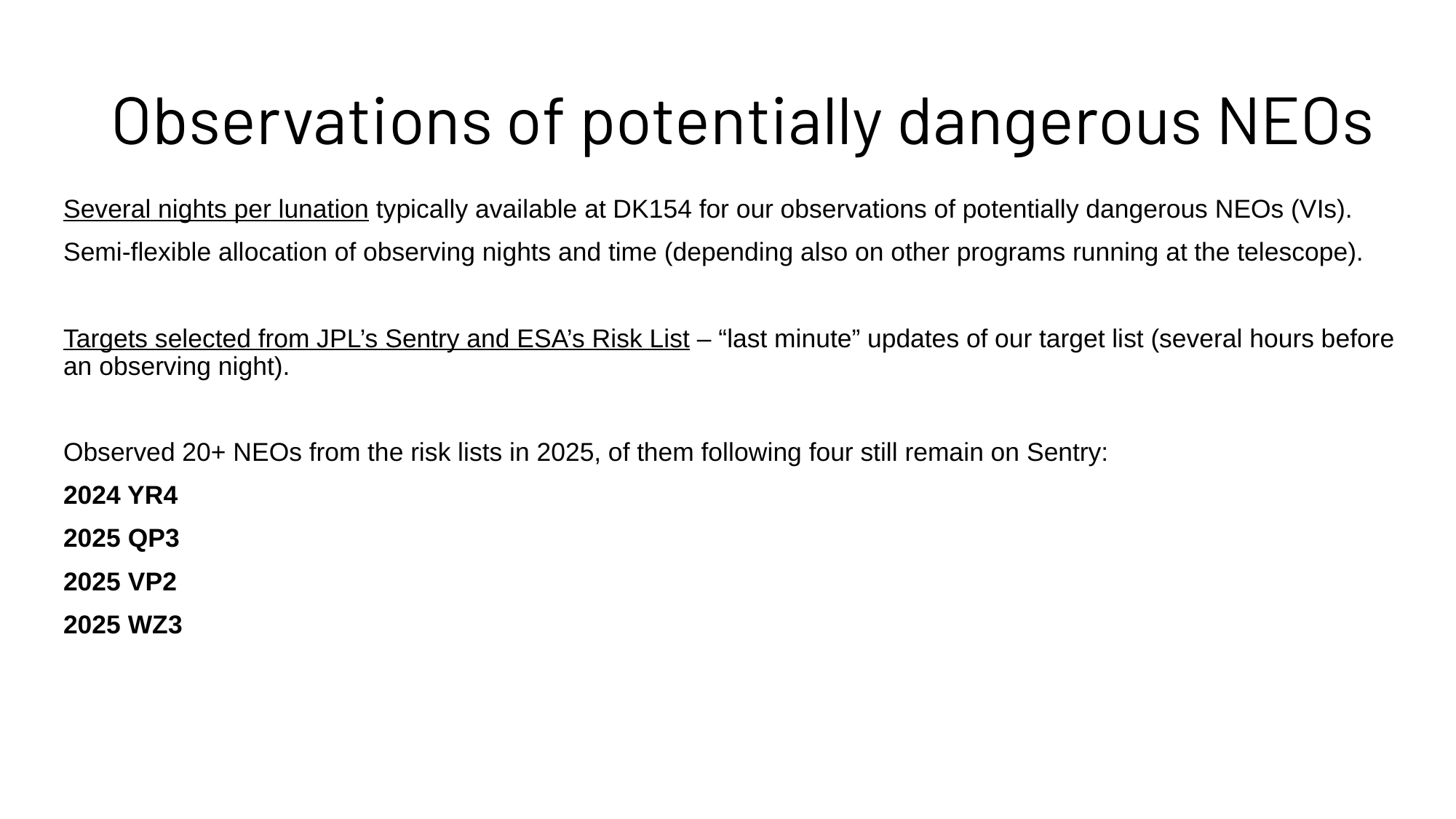

# Observations of potentially dangerous NEOs
Several nights per lunation typically available at DK154 for our observations of potentially dangerous NEOs (VIs).
Semi-flexible allocation of observing nights and time (depending also on other programs running at the telescope).

Targets selected from JPL’s Sentry and ESA’s Risk List – “last minute” updates of our target list (several hours before an observing night).

Observed 20+ NEOs from the risk lists in 2025, of them following four still remain on Sentry:
2024 YR4
2025 QP3
2025 VP2
2025 WZ3